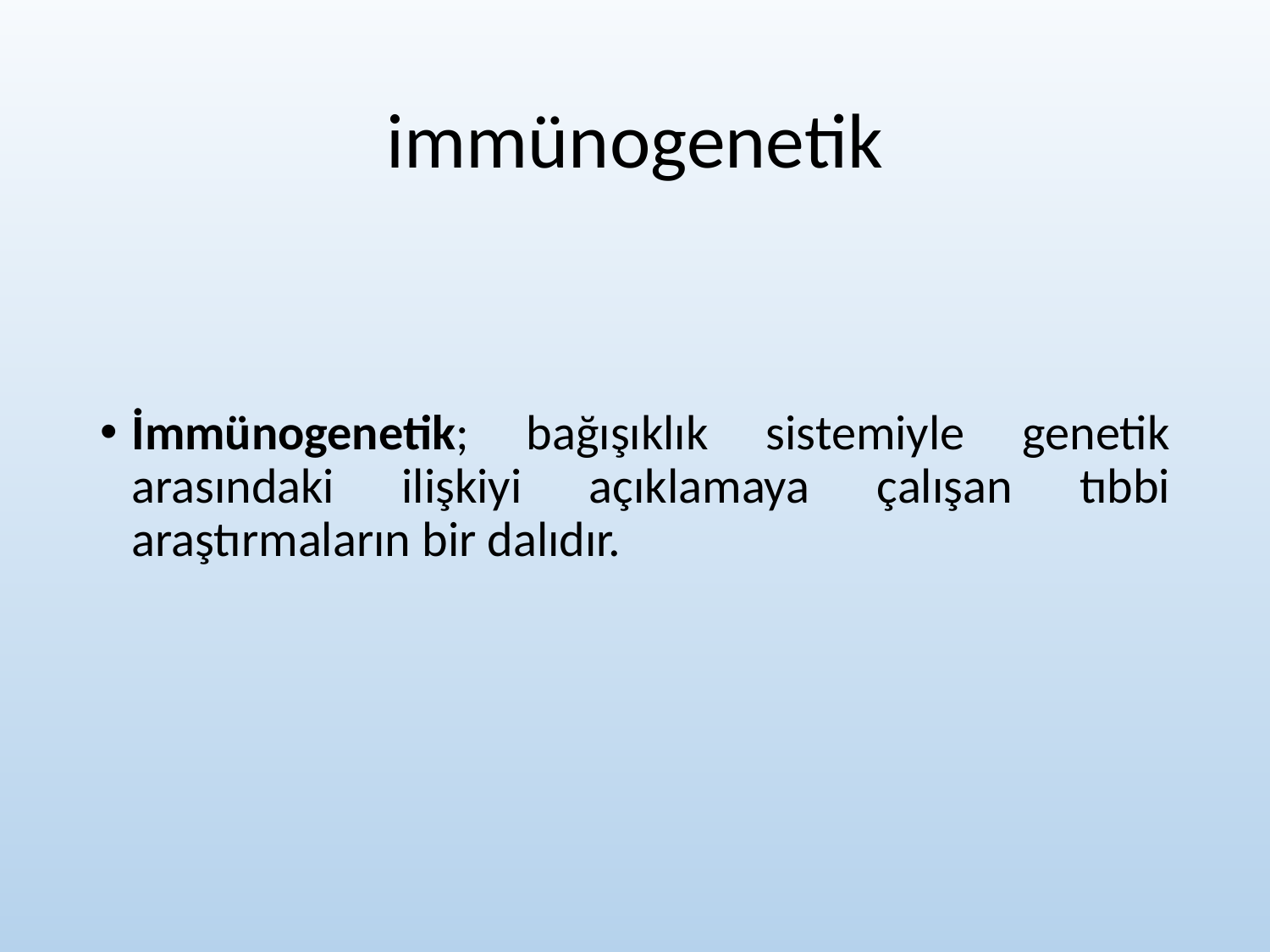

# immünogenetik

İmmünogenetik; bağışıklık sistemiyle genetik arasındaki ilişkiyi açıklamaya çalışan tıbbi araştırmaların bir dalıdır.